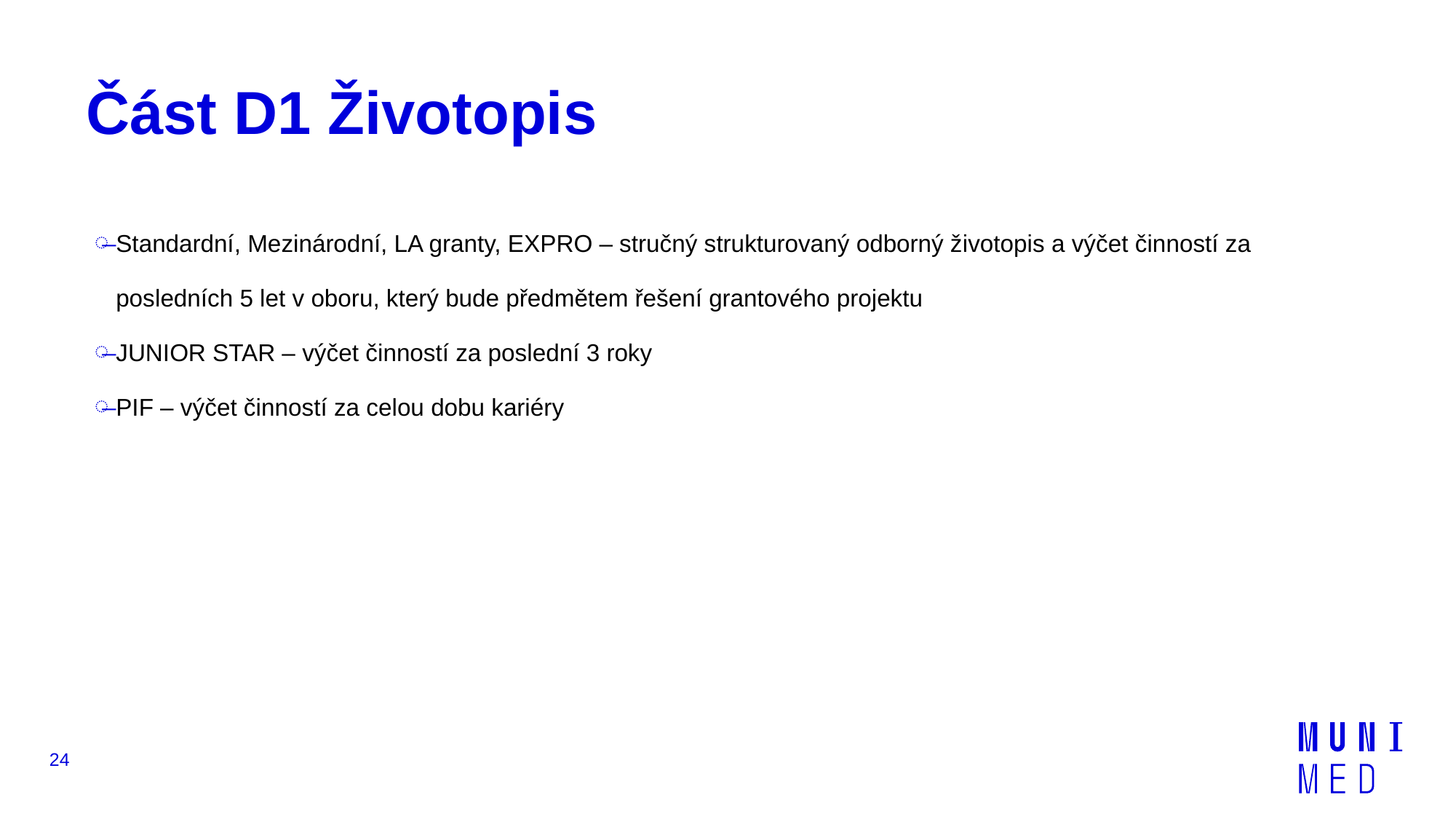

# Část D1 Životopis
Standardní, Mezinárodní, LA granty, EXPRO – stručný strukturovaný odborný životopis a výčet činností za posledních 5 let v oboru, který bude předmětem řešení grantového projektu
JUNIOR STAR – výčet činností za poslední 3 roky
PIF – výčet činností za celou dobu kariéry

24